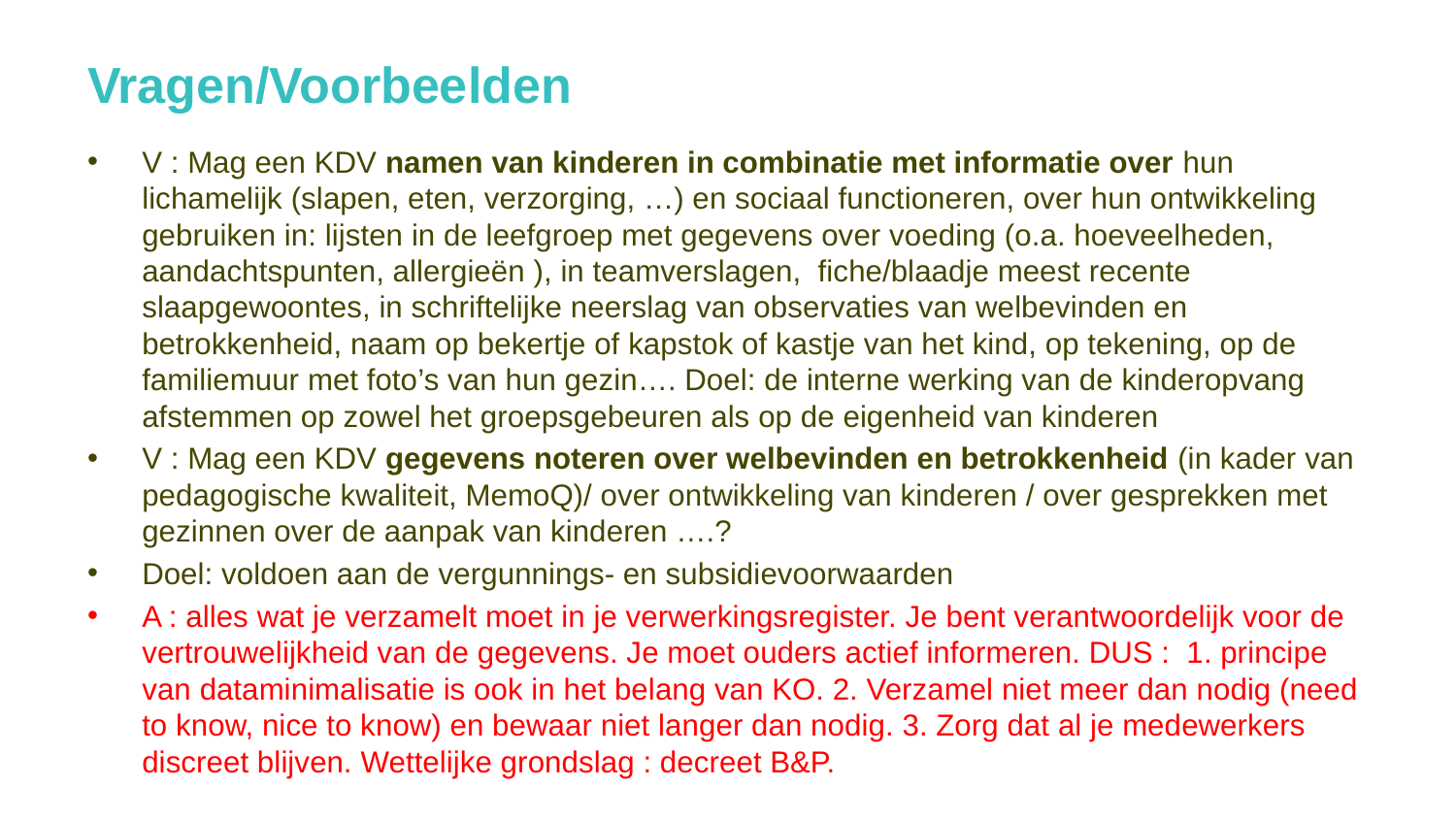

# Vragen/Voorbeelden
V : Mag een KDV namen van kinderen in combinatie met informatie over hun lichamelijk (slapen, eten, verzorging, …) en sociaal functioneren, over hun ontwikkeling gebruiken in: lijsten in de leefgroep met gegevens over voeding (o.a. hoeveelheden, aandachtspunten, allergieën ), in teamverslagen,  fiche/blaadje meest recente slaapgewoontes, in schriftelijke neerslag van observaties van welbevinden en betrokkenheid, naam op bekertje of kapstok of kastje van het kind, op tekening, op de familiemuur met foto’s van hun gezin…. Doel: de interne werking van de kinderopvang afstemmen op zowel het groepsgebeuren als op de eigenheid van kinderen
V : Mag een KDV gegevens noteren over welbevinden en betrokkenheid (in kader van pedagogische kwaliteit, MemoQ)/ over ontwikkeling van kinderen / over gesprekken met gezinnen over de aanpak van kinderen ….?
Doel: voldoen aan de vergunnings- en subsidievoorwaarden
A : alles wat je verzamelt moet in je verwerkingsregister. Je bent verantwoordelijk voor de vertrouwelijkheid van de gegevens. Je moet ouders actief informeren. DUS :  1. principe van dataminimalisatie is ook in het belang van KO. 2. Verzamel niet meer dan nodig (need to know, nice to know) en bewaar niet langer dan nodig. 3. Zorg dat al je medewerkers discreet blijven. Wettelijke grondslag : decreet B&P.